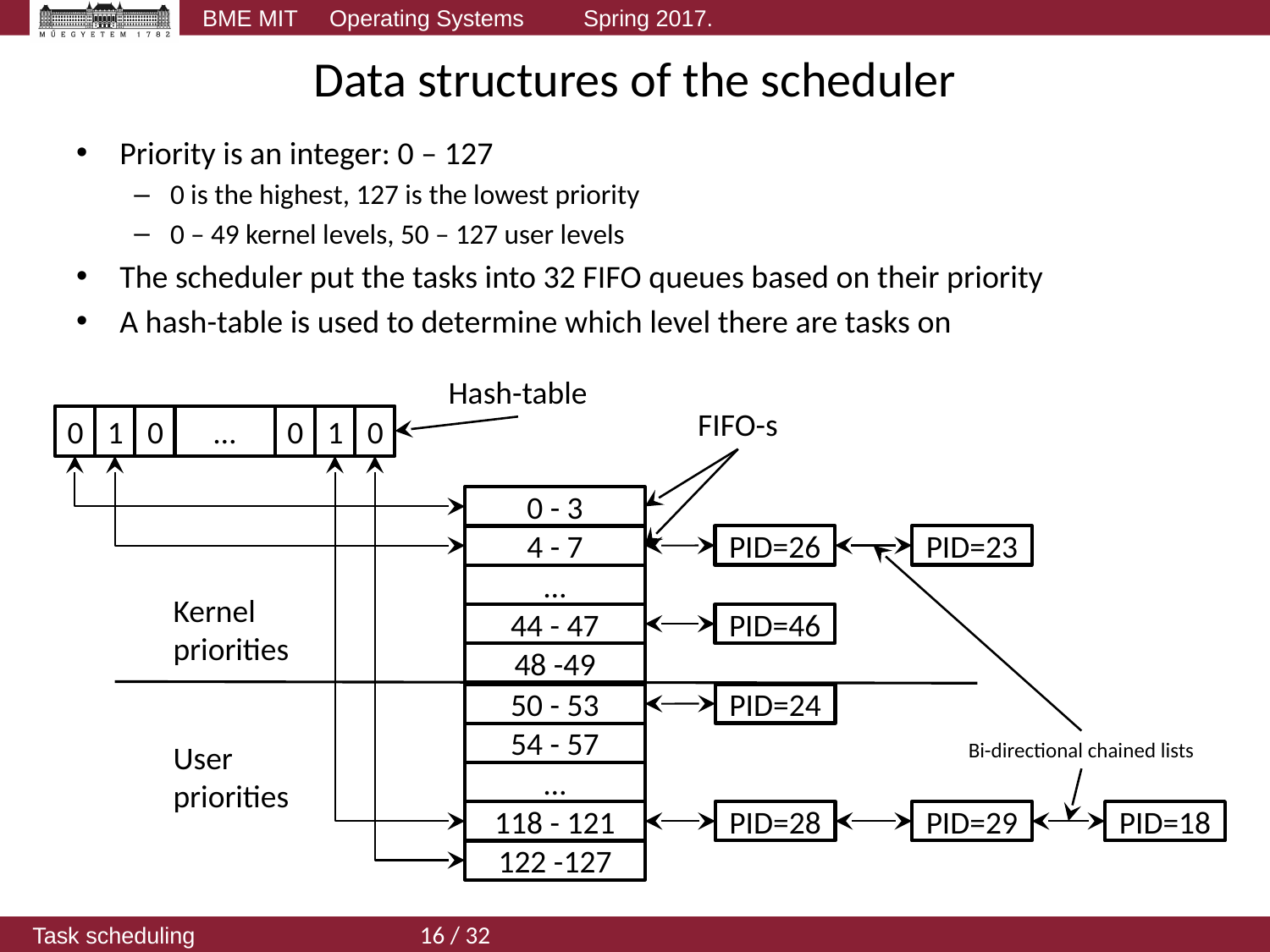

# Data structures of the scheduler
Priority is an integer: 0 – 127
0 is the highest, 127 is the lowest priority
0 – 49 kernel levels, 50 – 127 user levels
The scheduler put the tasks into 32 FIFO queues based on their priority
A hash-table is used to determine which level there are tasks on
Hash-table
FIFO-s
0
1
0
…
0
1
0
0 - 3
PID=26
PID=23
4 - 7
…
Kernel
priorities
44 - 47
PID=46
48 -49
PID=24
50 - 53
54 - 57
Bi-directional chained lists
User
priorities
…
118 - 121
PID=28
PID=29
PID=18
122 -127